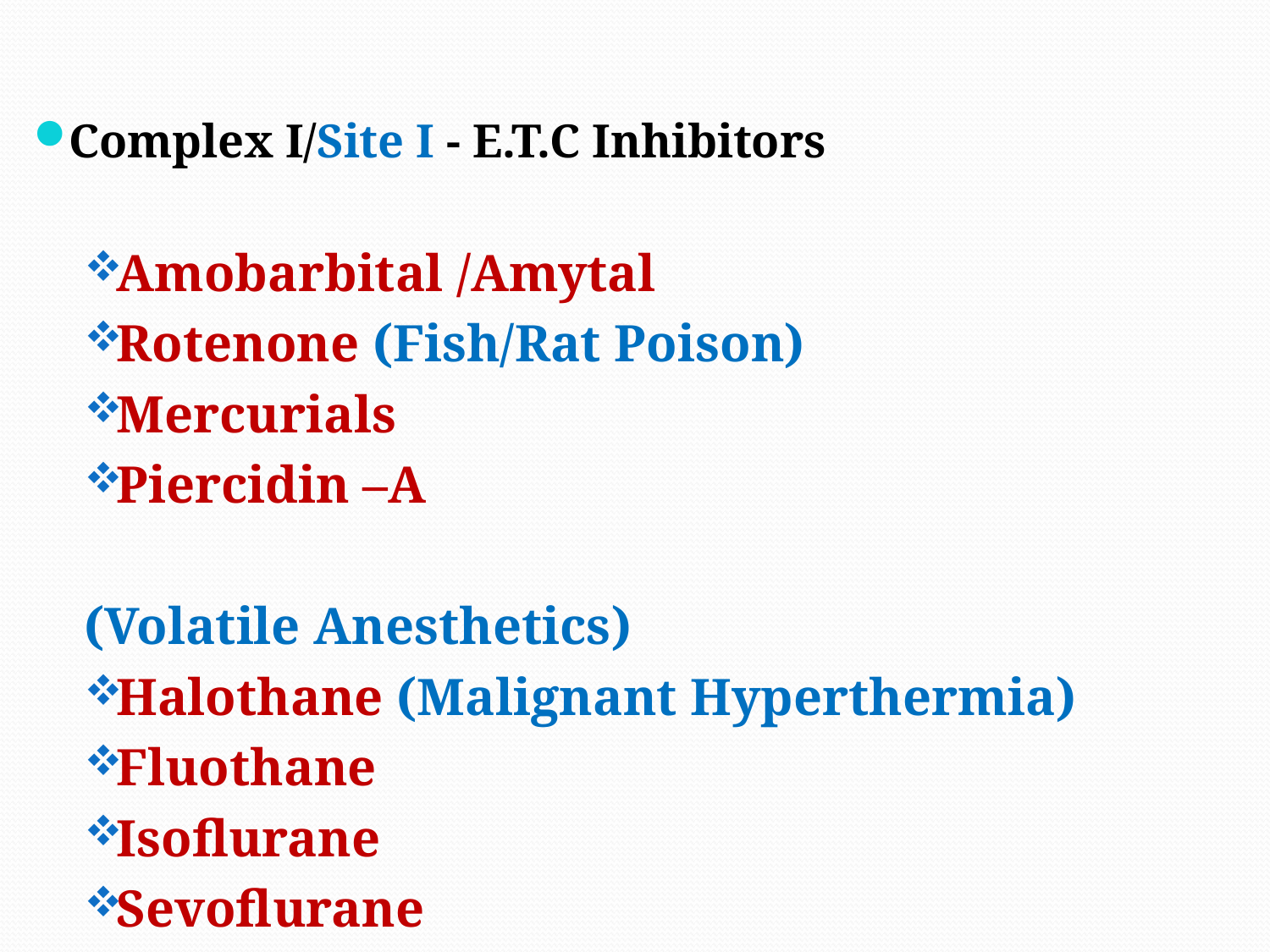

Complex I/Site I - E.T.C Inhibitors

Amobarbital /Amytal
Rotenone (Fish/Rat Poison)
Mercurials
Piercidin –A

(Volatile Anesthetics)
Halothane (Malignant Hyperthermia)
Fluothane
Isoflurane
Sevoflurane